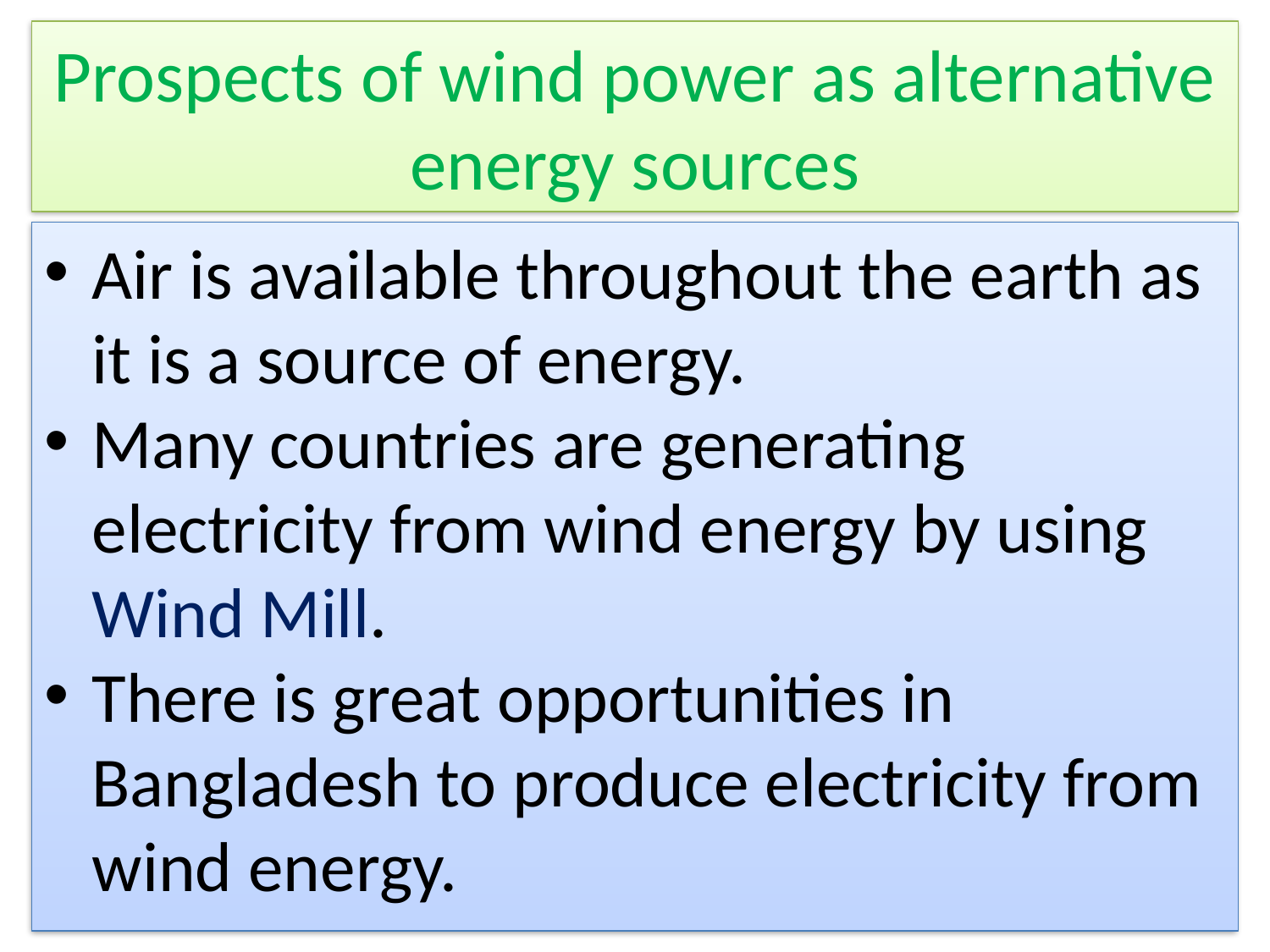

# Prospects of wind power as alternative energy sources
Air is available throughout the earth as it is a source of energy.
Many countries are generating electricity from wind energy by using Wind Mill.
There is great opportunities in Bangladesh to produce electricity from wind energy.